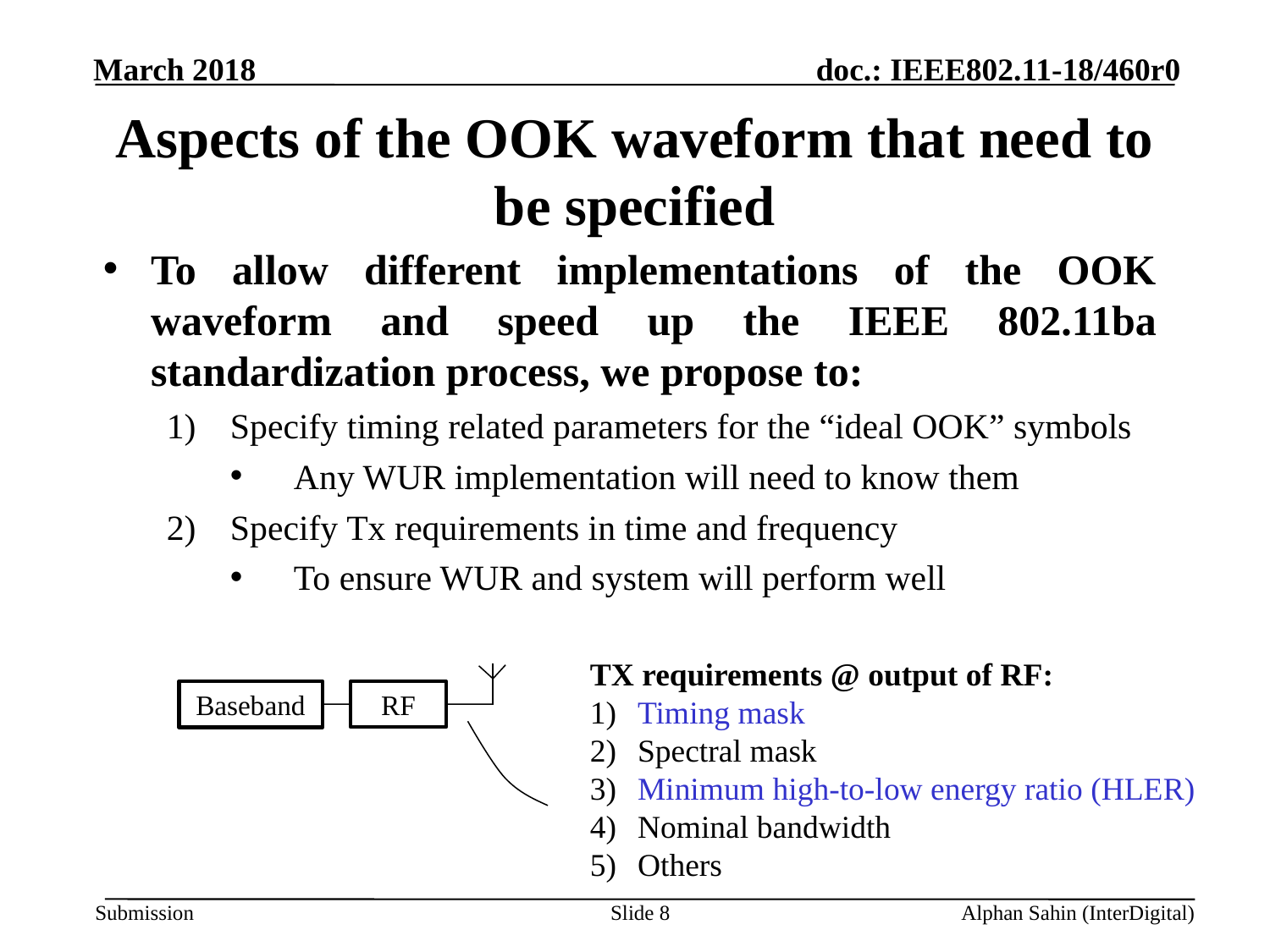

# Aspects of the OOK waveform that need to be specified
To allow different implementations of the OOK waveform and speed up the IEEE 802.11ba standardization process, we propose to:
Specify timing related parameters for the “ideal OOK” symbols
Any WUR implementation will need to know them
Specify Tx requirements in time and frequency
To ensure WUR and system will perform well

TX requirements @ output of RF:
Timing mask
Spectral mask
Minimum high-to-low energy ratio (HLER)
Nominal bandwidth
Others
Baseband
RF

Slide 8